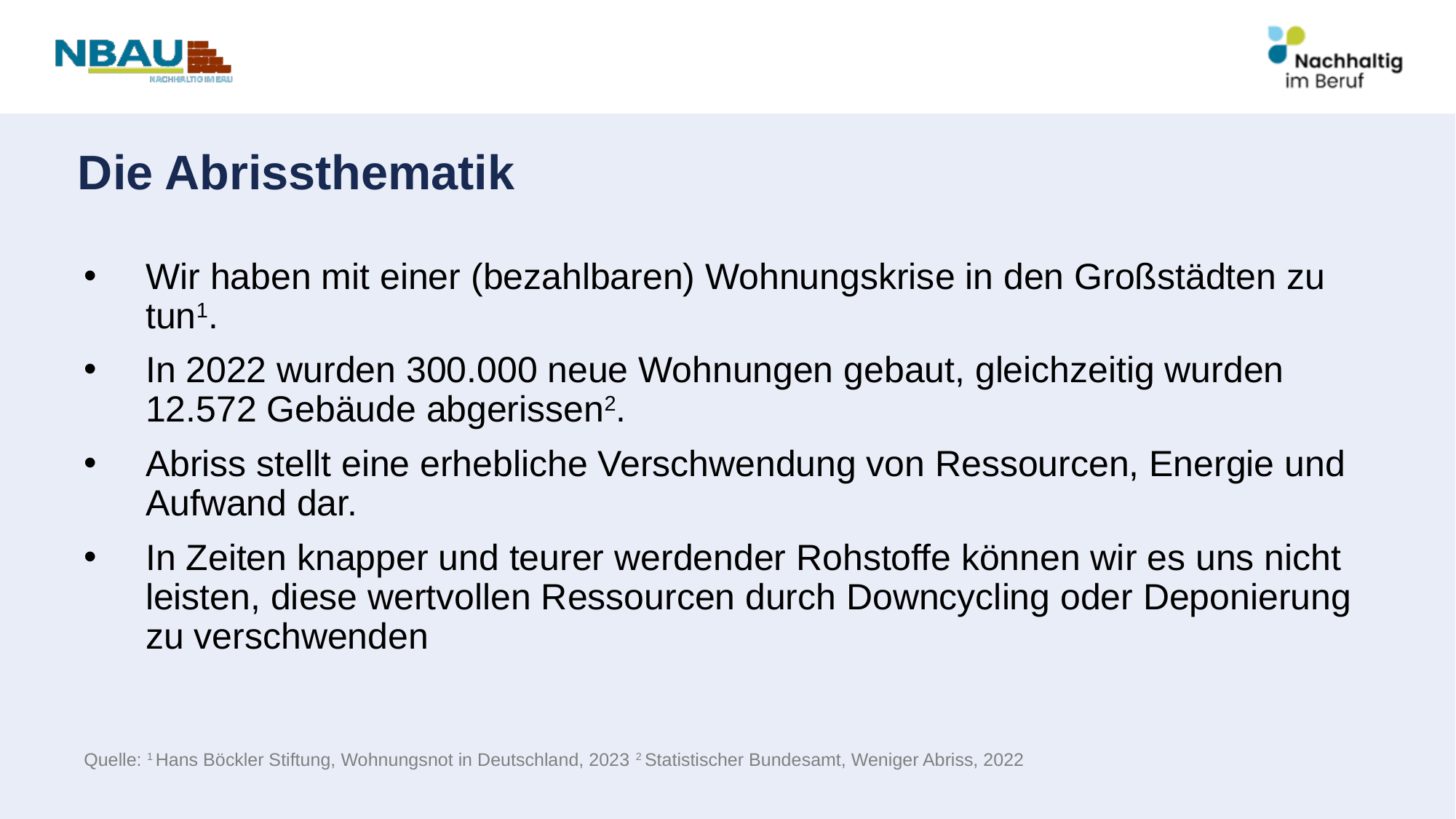

# Die Abrissthematik
Wir haben mit einer (bezahlbaren) Wohnungskrise in den Großstädten zu tun1.
In 2022 wurden 300.000 neue Wohnungen gebaut, gleichzeitig wurden 12.572 Gebäude abgerissen2.
Abriss stellt eine erhebliche Verschwendung von Ressourcen, Energie und Aufwand dar.
In Zeiten knapper und teurer werdender Rohstoffe können wir es uns nicht leisten, diese wertvollen Ressourcen durch Downcycling oder Deponierung zu verschwenden

Quelle: 1 Hans Böckler Stiftung, Wohnungsnot in Deutschland, 2023 2 Statistischer Bundesamt, Weniger Abriss, 2022